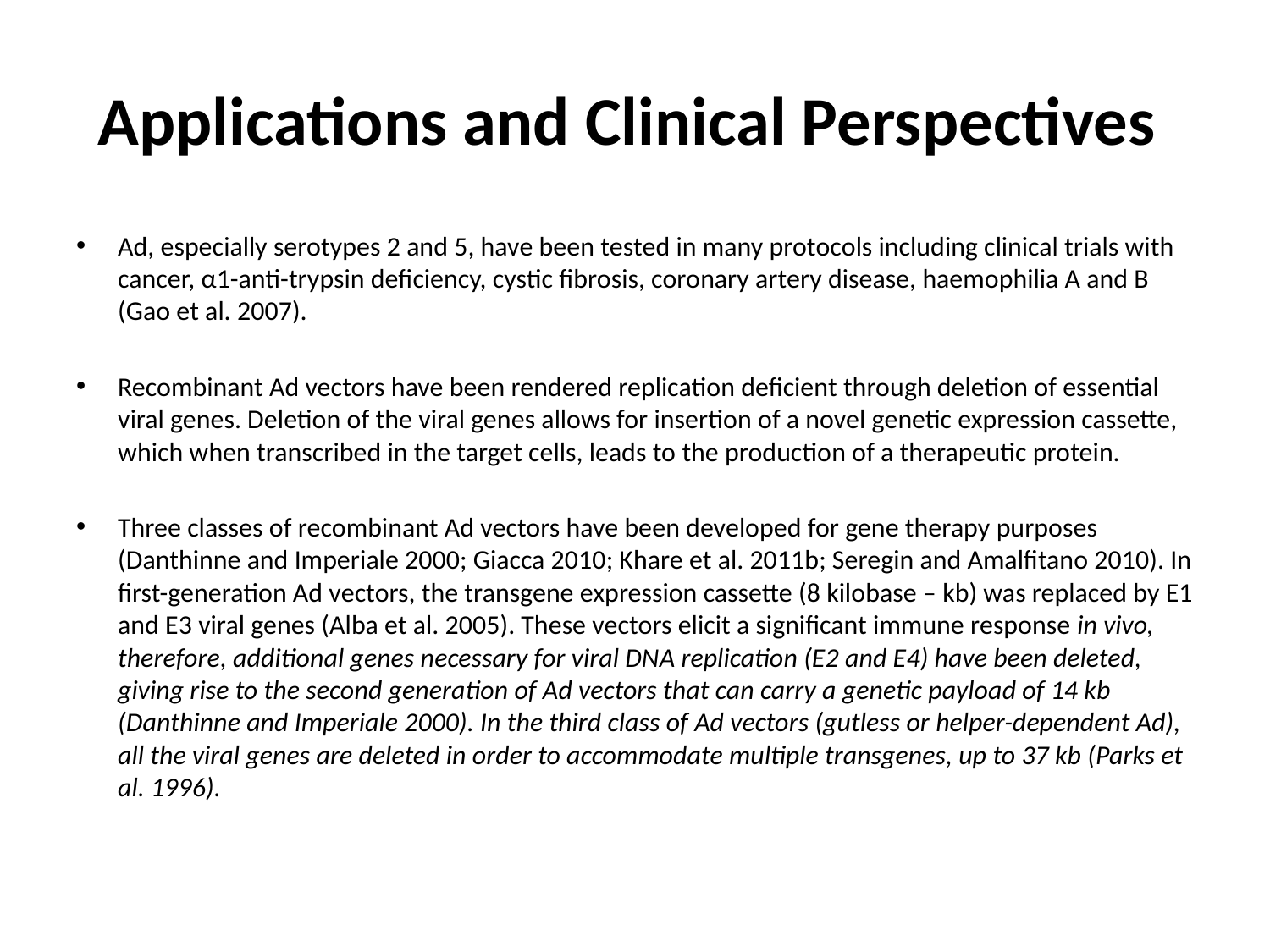

# Applications and Clinical Perspectives
Ad, especially serotypes 2 and 5, have been tested in many protocols including clinical trials with cancer, α1-anti-trypsin deficiency, cystic fibrosis, coronary artery disease, haemophilia A and B (Gao et al. 2007).

Recombinant Ad vectors have been rendered replication deficient through deletion of essential viral genes. Deletion of the viral genes allows for insertion of a novel genetic expression cassette, which when transcribed in the target cells, leads to the production of a therapeutic protein.

Three classes of recombinant Ad vectors have been developed for gene therapy purposes (Danthinne and Imperiale 2000; Giacca 2010; Khare et al. 2011b; Seregin and Amalfitano 2010). In first-generation Ad vectors, the transgene expression cassette (8 kilobase – kb) was replaced by E1 and E3 viral genes (Alba et al. 2005). These vectors elicit a significant immune response in vivo, therefore, additional genes necessary for viral DNA replication (E2 and E4) have been deleted, giving rise to the second generation of Ad vectors that can carry a genetic payload of 14 kb (Danthinne and Imperiale 2000). In the third class of Ad vectors (gutless or helper-dependent Ad), all the viral genes are deleted in order to accommodate multiple transgenes, up to 37 kb (Parks et al. 1996).